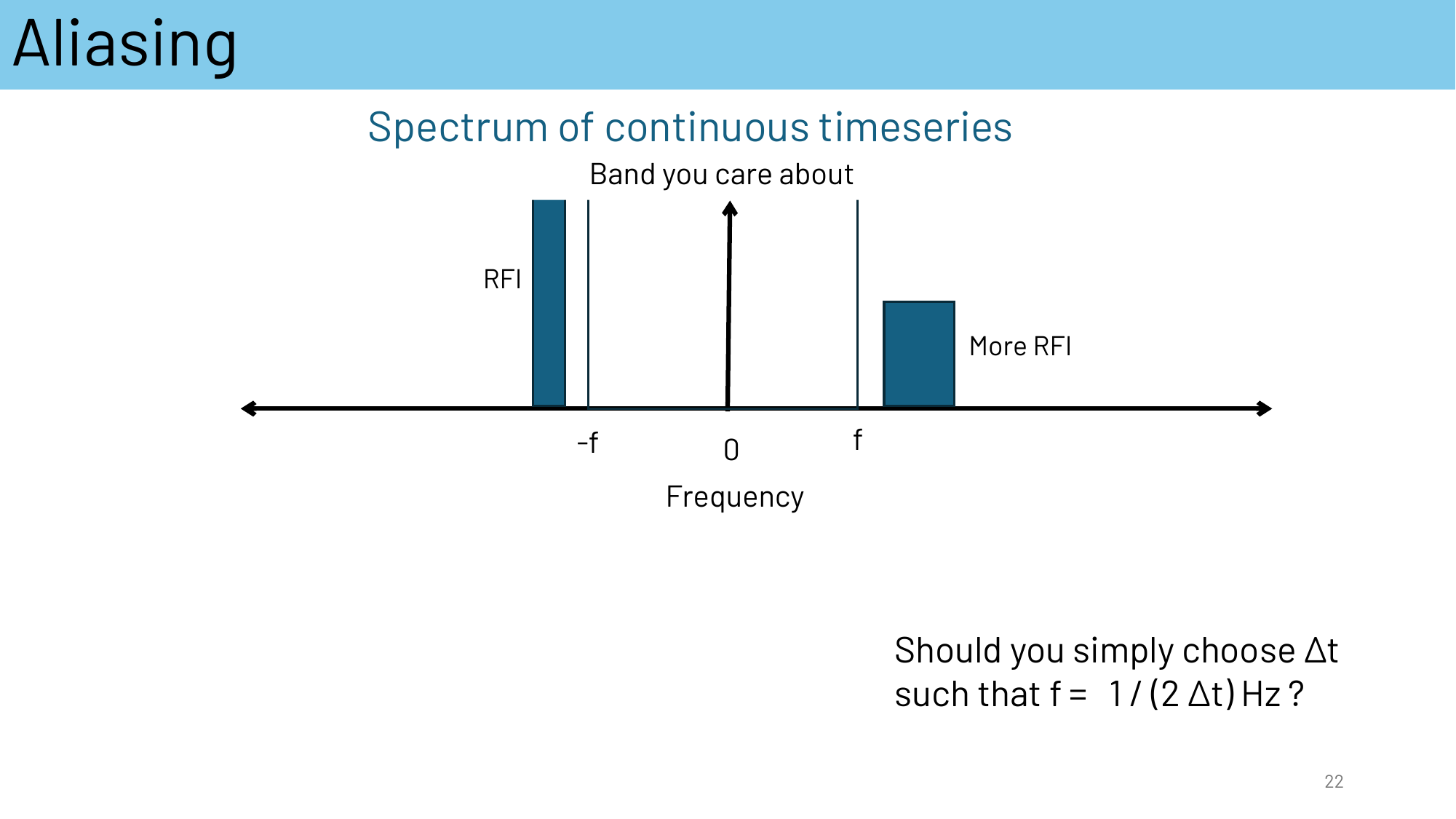

# Aliasing
Spectrum of continuous timeseries

Band you care about

0
Frequency
RFI
More RFI
f
-f
Should you simply choose Δt such that f =   1 / (2 Δt) Hz ?
22